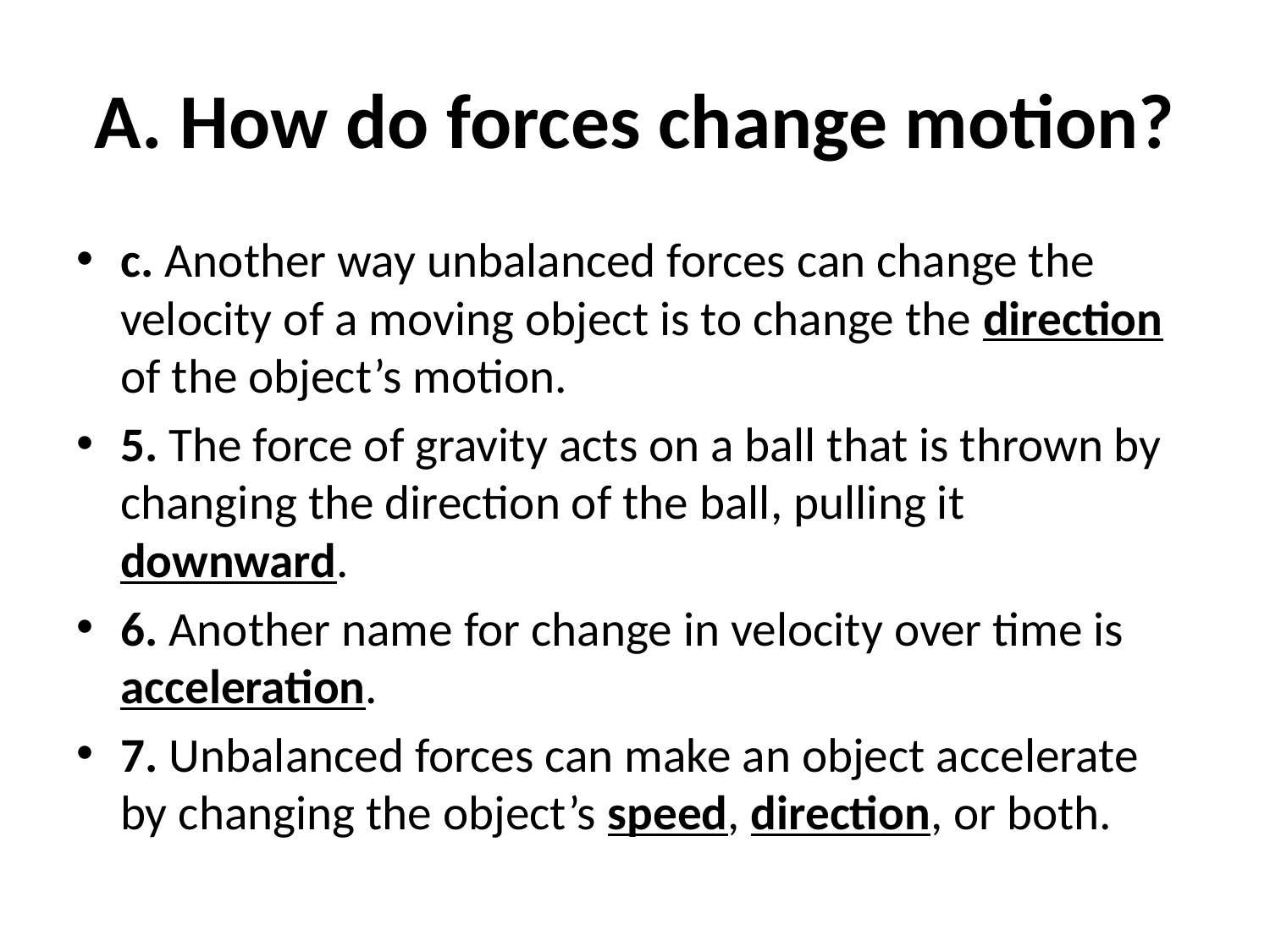

# A. How do forces change motion?
c. Another way unbalanced forces can change the velocity of a moving object is to change the direction of the object’s motion.
5. The force of gravity acts on a ball that is thrown by changing the direction of the ball, pulling it downward.
6. Another name for change in velocity over time is acceleration.
7. Unbalanced forces can make an object accelerate by changing the object’s speed, direction, or both.